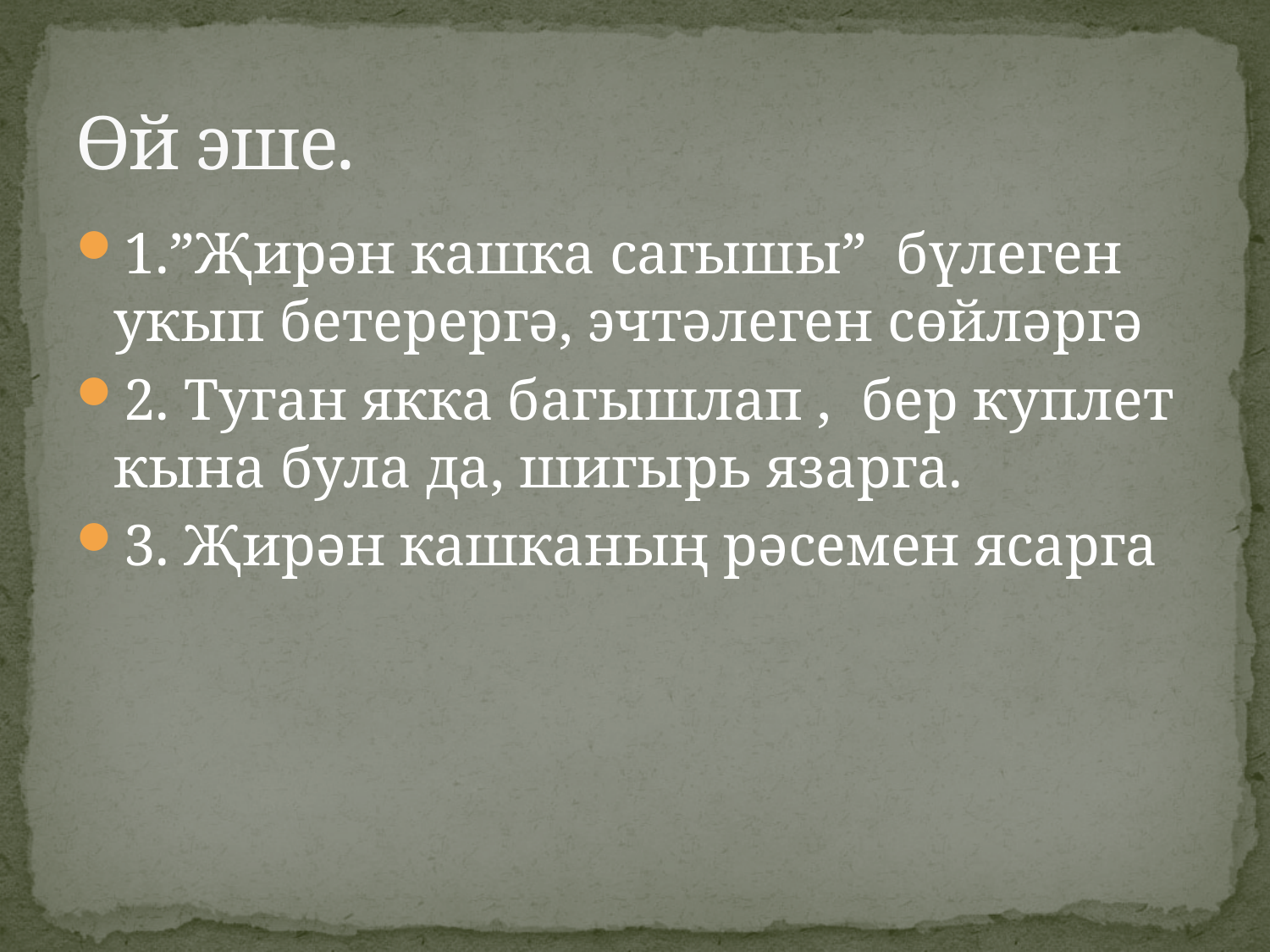

# Өй эше.
1.”Җирән кашка сагышы”  бүлеген укып бетерергә, эчтәлеген сөйләргә
2. Туган якка багышлап ,  бер куплет кына була да, шигырь язарга.
3. Җирән кашканың рәсемен ясарга